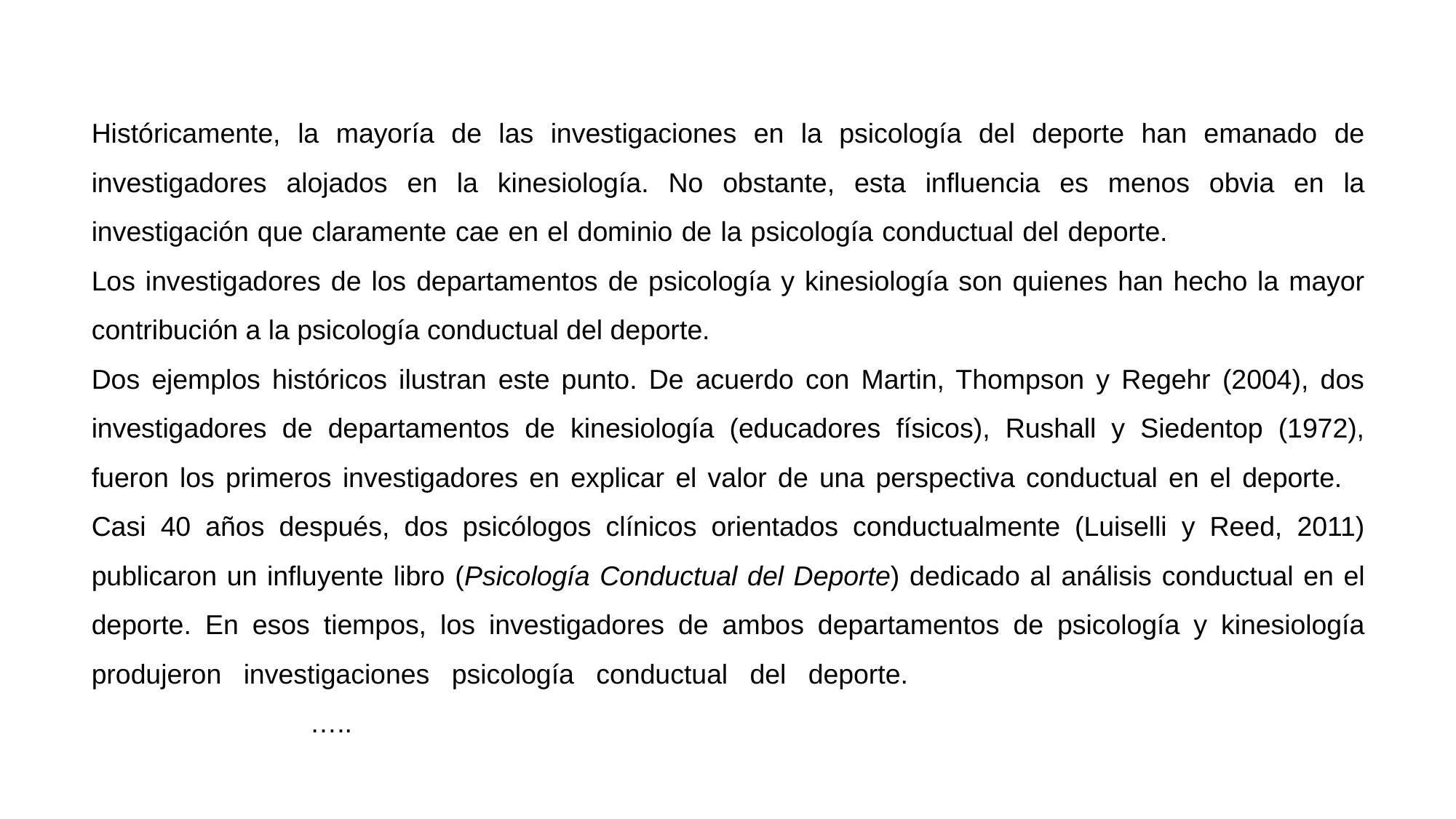

Históricamente, la mayoría de las investigaciones en la psicología del deporte han emanado de investigadores alojados en la kinesiología. No obstante, esta influencia es menos obvia en la investigación que claramente cae en el dominio de la psicología conductual del deporte.                       Los investigadores de los departamentos de psicología y kinesiología son quienes han hecho la mayor contribución a la psicología conductual del deporte.
Dos ejemplos históricos ilustran este punto. De acuerdo con Martin, Thompson y Regehr (2004), dos investigadores de departamentos de kinesiología (educadores físicos), Rushall y Siedentop (1972), fueron los primeros investigadores en explicar el valor de una perspectiva conductual en el deporte.   Casi 40 años después, dos psicólogos clínicos orientados conductualmente (Luiselli y Reed, 2011) publicaron un influyente libro (Psicología Conductual del Deporte) dedicado al análisis conductual en el deporte. En esos tiempos, los investigadores de ambos departamentos de psicología y kinesiología produjeron investigaciones psicología conductual del deporte.							…..